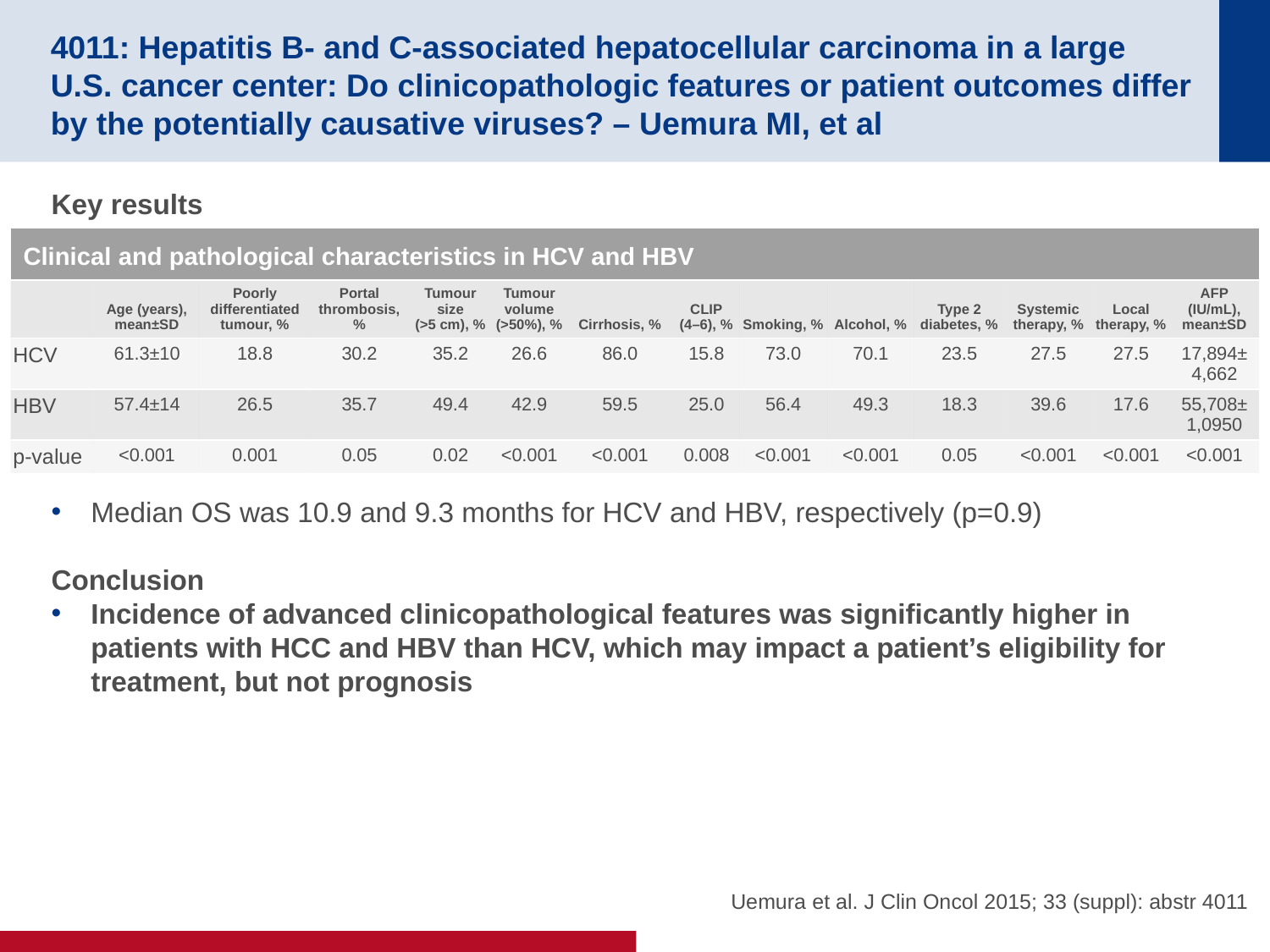

# 4011: Hepatitis B- and C-associated hepatocellular carcinoma in a large U.S. cancer center: Do clinicopathologic features or patient outcomes differ by the potentially causative viruses? – Uemura MI, et al
Key results

Median OS was 10.9 and 9.3 months for HCV and HBV, respectively (p=0.9)

Conclusion
Incidence of advanced clinicopathological features was significantly higher in patients with HCC and HBV than HCV, which may impact a patient’s eligibility for treatment, but not prognosis
| Clinical and pathological characteristics in HCV and HBV |  |  |  |  |  |  |  |  |  |  |  |  |  |
| --- | --- | --- | --- | --- | --- | --- | --- | --- | --- | --- | --- | --- | --- |
|  | Age (years), mean±SD | Poorly differentiated tumour, % | Portal thrombosis,% | Tumour size (>5 cm), % | Tumour volume (>50%), % | Cirrhosis, % | CLIP (4–6), % | Smoking, % | Alcohol, % | Type 2 diabetes, % | Systemic therapy, % | Local therapy, % | AFP (IU/mL), mean±SD |
| HCV | 61.3±10 | 18.8 | 30.2 | 35.2 | 26.6 | 86.0 | 15.8 | 73.0 | 70.1 | 23.5 | 27.5 | 27.5 | 17,894± 4,662 |
| HBV | 57.4±14 | 26.5 | 35.7 | 49.4 | 42.9 | 59.5 | 25.0 | 56.4 | 49.3 | 18.3 | 39.6 | 17.6 | 55,708± 1,0950 |
| p-value | <0.001 | 0.001 | 0.05 | 0.02 | <0.001 | <0.001 | 0.008 | <0.001 | <0.001 | 0.05 | <0.001 | <0.001 | <0.001 |
Uemura et al. J Clin Oncol 2015; 33 (suppl): abstr 4011